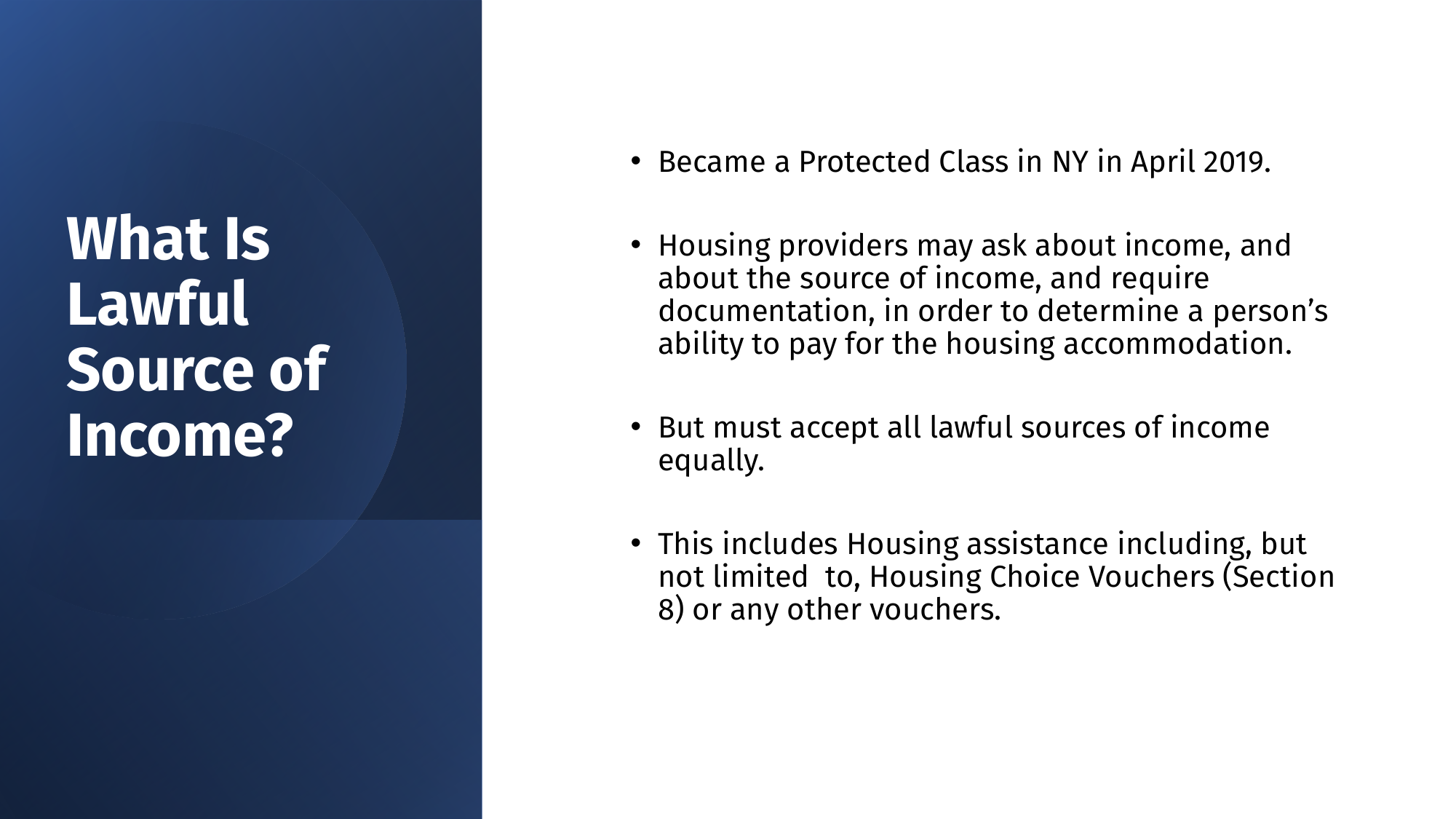

# What Is Lawful Source of Income?
Became a Protected Class in NY in April 2019.

Housing providers may ask about income, and about the source of income, and require documentation, in order to determine a person’s ability to pay for the housing accommodation.

But must accept all lawful sources of income equally.

This includes Housing assistance including, but not limited  to, Housing Choice Vouchers (Section 8) or any other vouchers.